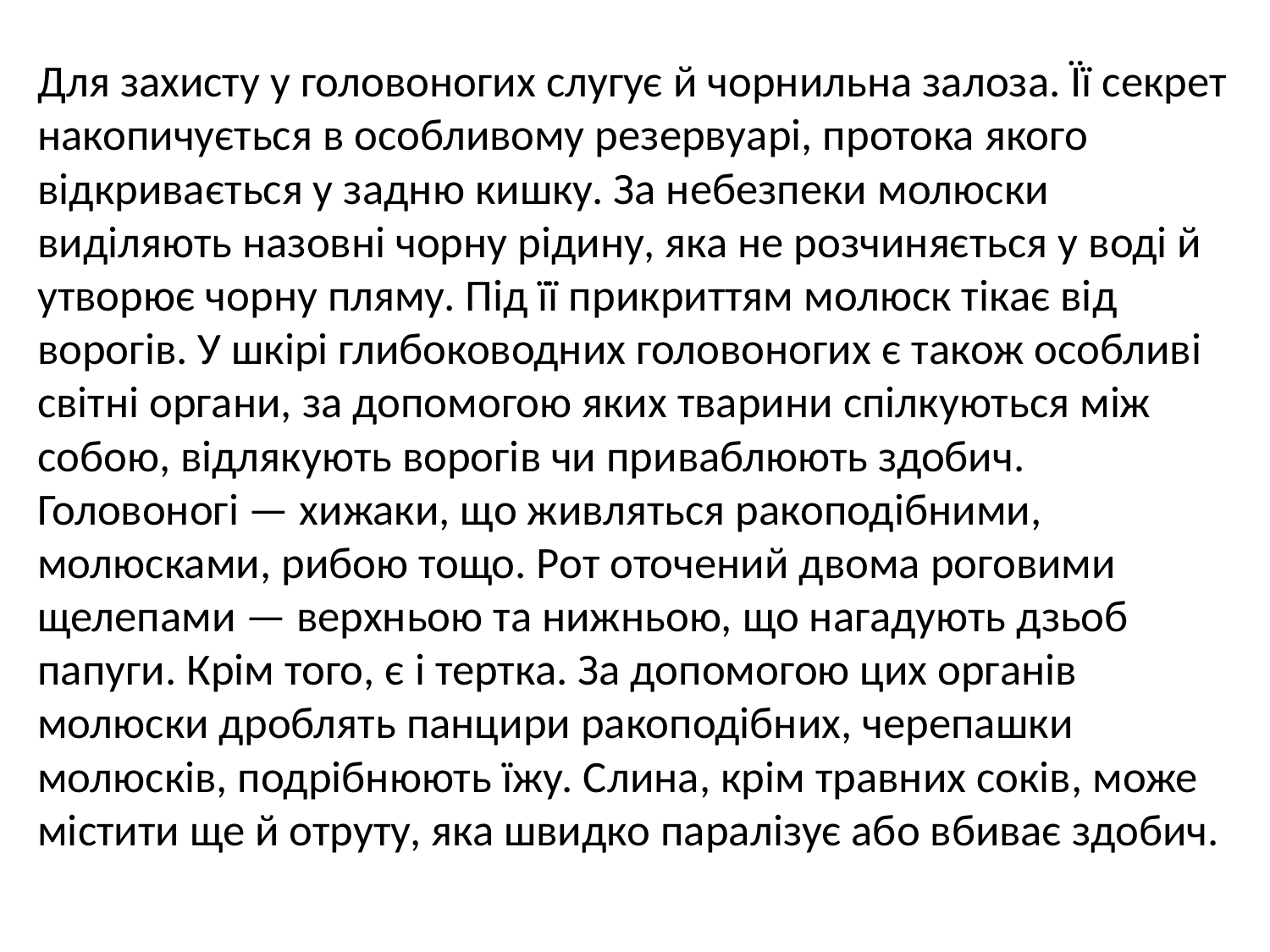

Для захисту у головоногих слугує й чорнильна залоза. Її секрет накопичується в особливому резервуарі, протока якого відкривається у задню кишку. За небезпеки молюски виділяють назовні чорну рідину, яка не розчиняється у воді й утворює чорну пляму. Під її прикриттям молюск тікає від ворогів. У шкірі глибоководних головоногих є також особливі світні органи, за допомогою яких тварини спілкуються між собою, відлякують ворогів чи приваблюють здобич.  Головоногі — хижаки, що живляться ракоподібними, молюсками, рибою тощо. Рот оточений двома роговими щелепами — верхньою та нижньою, що нагадують дзьоб папуги. Крім того, є і тертка. За допомогою цих органів молюски дроблять панцири ракоподібних, черепашки молюсків, подрібнюють їжу. Слина, крім травних соків, може містити ще й отруту, яка швидко паралізує або вбиває здобич.